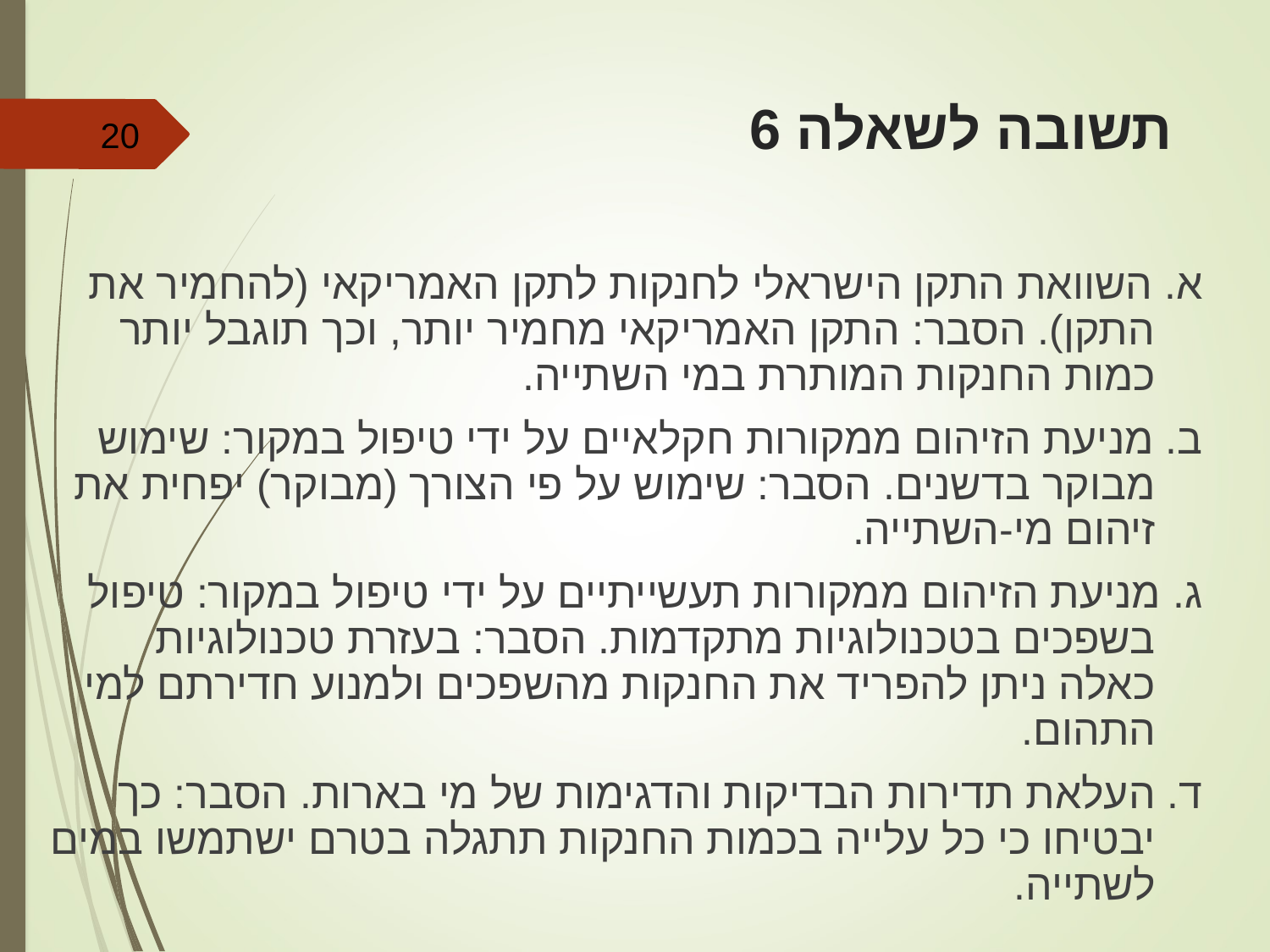

# תשובה לשאלה 6
20
א. השוואת התקן הישראלי לחנקות לתקן האמריקאי (להחמיר את התקן). הסבר: התקן האמריקאי מחמיר יותר, וכך תוגבל יותר כמות החנקות המותרת במי השתייה.
ב. מניעת הזיהום ממקורות חקלאיים על ידי טיפול במקור: שימוש מבוקר בדשנים. הסבר: שימוש על פי הצורך (מבוקר) יפחית את זיהום מי-השתייה.
ג. מניעת הזיהום ממקורות תעשייתיים על ידי טיפול במקור: טיפול בשפכים בטכנולוגיות מתקדמות. הסבר: בעזרת טכנולוגיות כאלה ניתן להפריד את החנקות מהשפכים ולמנוע חדירתם למי התהום.
ד. העלאת תדירות הבדיקות והדגימות של מי בארות. הסבר: כך יבטיחו כי כל עלייה בכמות החנקות תתגלה בטרם ישתמשו במים לשתייה.